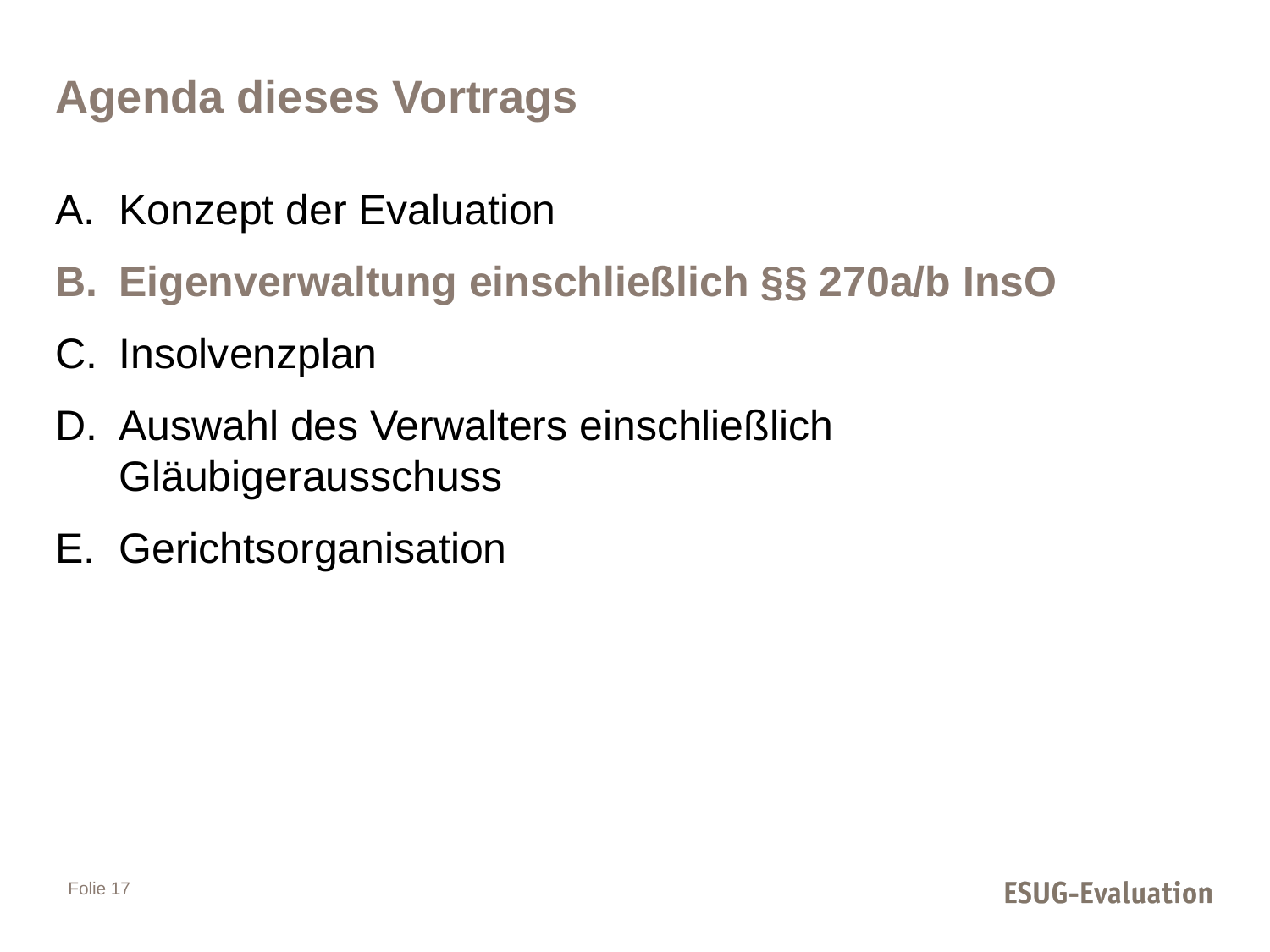

# Agenda dieses Vortrags
Konzept der Evaluation
Eigenverwaltung einschließlich §§ 270a/b InsO
Insolvenzplan
Auswahl des Verwalters einschließlich Gläubigerausschuss
Gerichtsorganisation
Folie 17